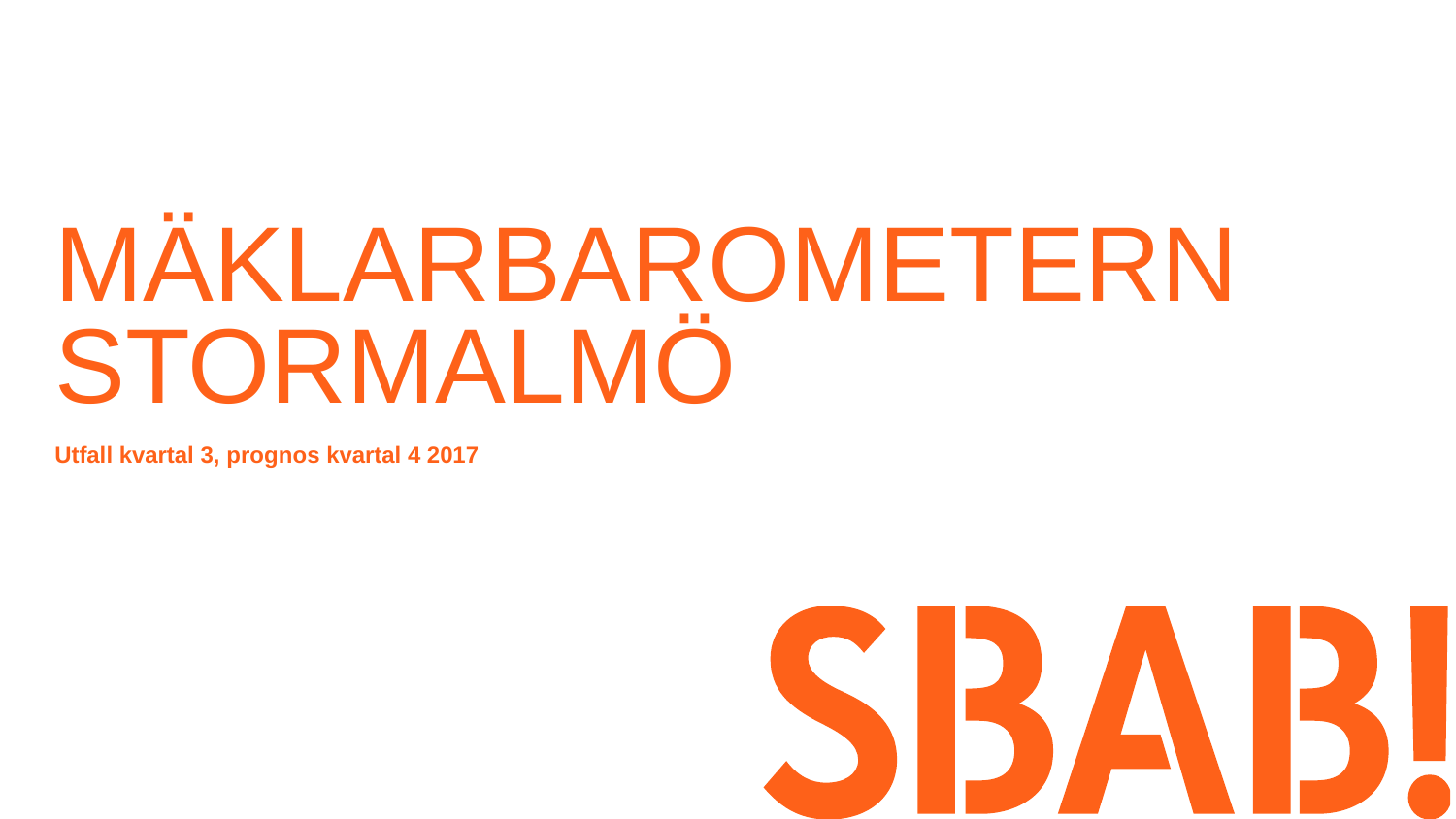

# Mäklarbarometern stormalmö
Utfall kvartal 3, prognos kvartal 4 2017